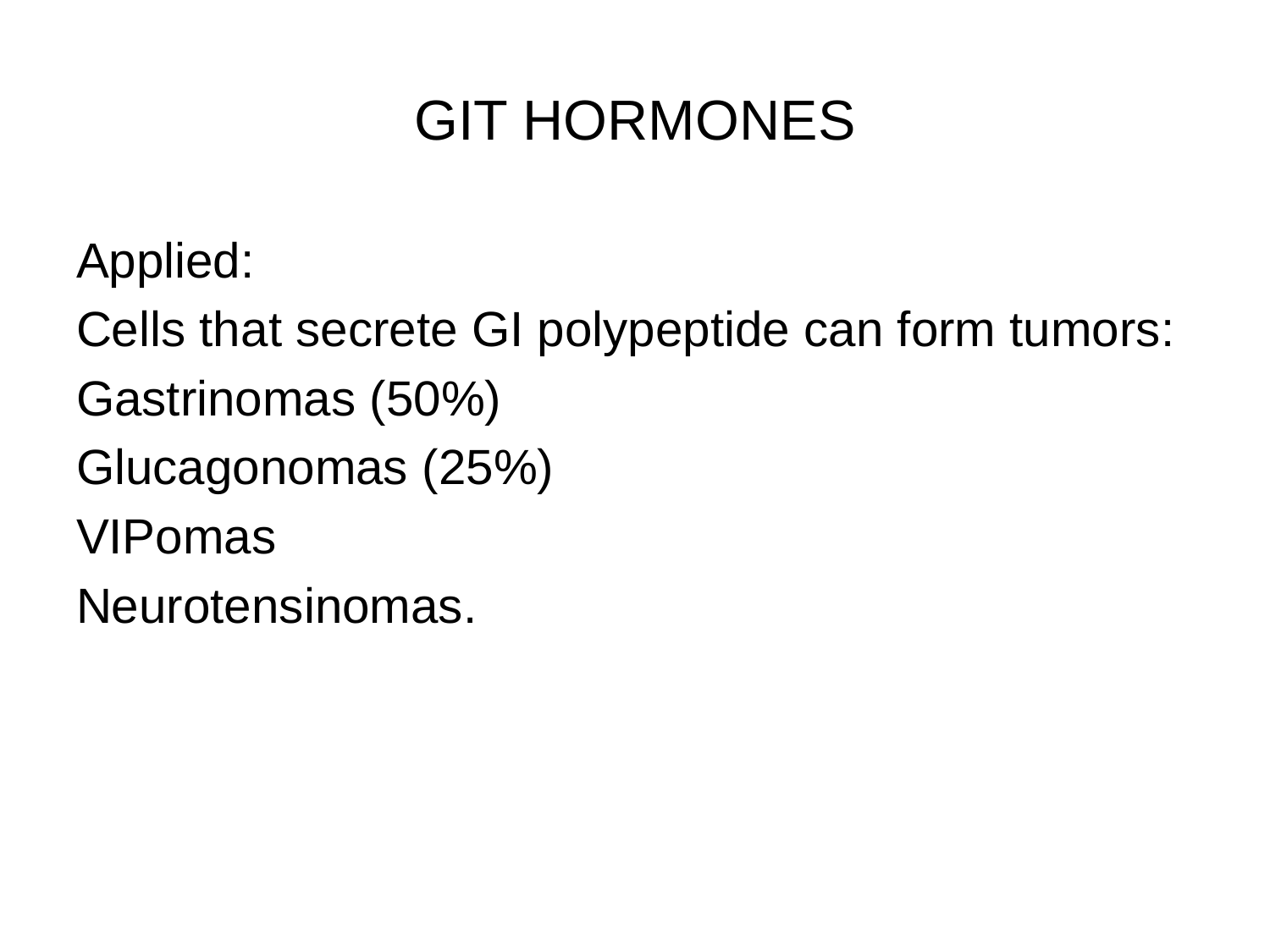

# GIT HORMONES
Applied:
Cells that secrete GI polypeptide can form tumors:
Gastrinomas (50%)
Glucagonomas (25%)
VIPomas
Neurotensinomas.